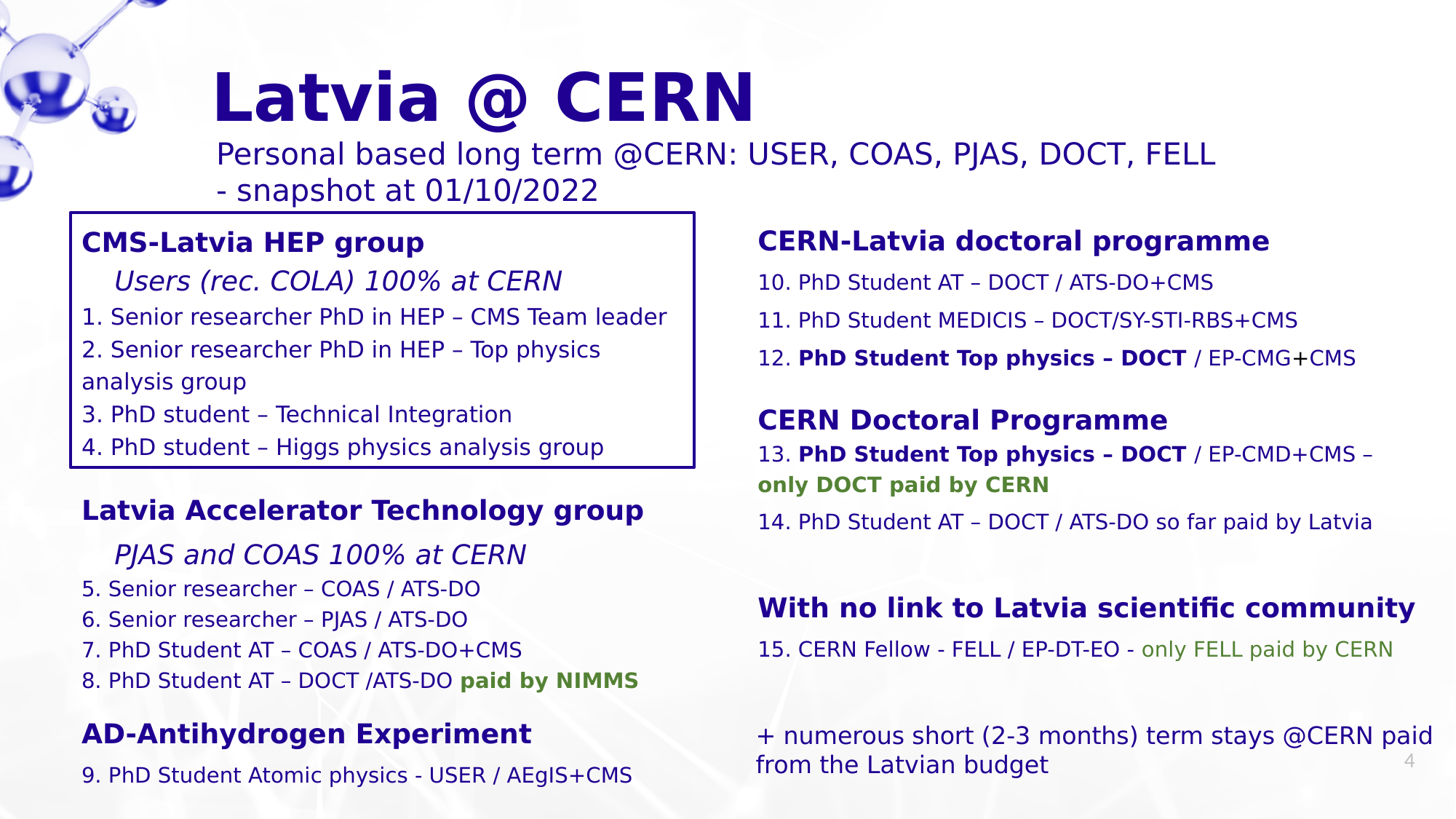

Latvia @ CERN
Personal based long term @CERN: USER, COAS, PJAS, DOCT, FELL
- snapshot at 01/10/2022
CMS-Latvia HEP group
Users (rec. COLA) 100% at CERN
1. Senior researcher PhD in HEP – CMS Team leader
2. Senior researcher PhD in HEP – Top physics analysis group
3. PhD student – Technical Integration
4. PhD student – Higgs physics analysis group
Latvia Accelerator Technology group
PJAS and COAS 100% at CERN
5. Senior researcher – COAS / ATS-DO
6. Senior researcher – PJAS / ATS-DO
7. PhD Student AT – COAS / ATS-DO+CMS
8. PhD Student AT – DOCT /ATS-DO paid by NIMMS
AD-Antihydrogen Experiment
9. PhD Student Atomic physics - USER / AEgIS+CMS
CERN-Latvia doctoral programme
10. PhD Student AT – DOCT / ATS-DO+CMS
11. PhD Student MEDICIS – DOCT/SY-STI-RBS+CMS
12. PhD Student Top physics – DOCT / EP-CMG+CMS

CERN Doctoral Programme
13. PhD Student Top physics – DOCT / EP-CMD+CMS – only DOCT paid by CERN
14. PhD Student AT – DOCT / ATS-DO so far paid by Latvia

With no link to Latvia scientific community
15. CERN Fellow - FELL / EP-DT-EO - only FELL paid by CERN

+ numerous short (2-3 months) term stays @CERN paid from the Latvian budget
4